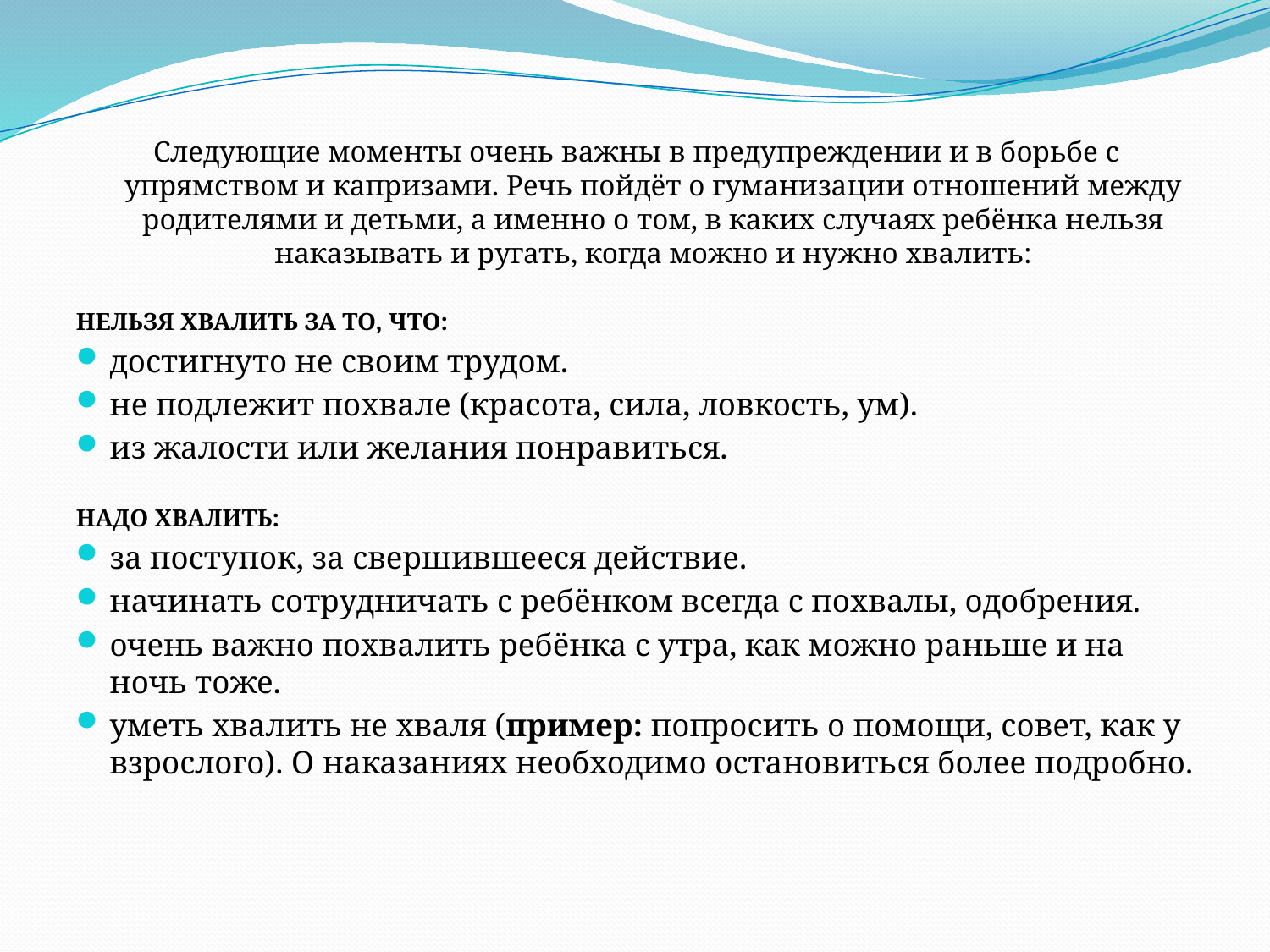

#

Следующие моменты очень важны в предупреждении и в борьбе с упрямством и капризами. Речь пойдёт о гуманизации отношений между родителями и детьми, а именно о том, в каких случаях ребёнка нельзя наказывать и ругать, когда можно и нужно хвалить:

НЕЛЬЗЯ ХВАЛИТЬ ЗА ТО, ЧТО:
достигнуто не своим трудом.
не подлежит похвале (красота, сила, ловкость, ум).
из жалости или желания понравиться.

НАДО ХВАЛИТЬ:
за поступок, за свершившееся действие.
начинать сотрудничать с ребёнком всегда с похвалы, одобрения.
очень важно похвалить ребёнка с утра, как можно раньше и на ночь тоже.
уметь хвалить не хваля (пример: попросить о помощи, совет, как у взрослого). О наказаниях необходимо остановиться более подробно.